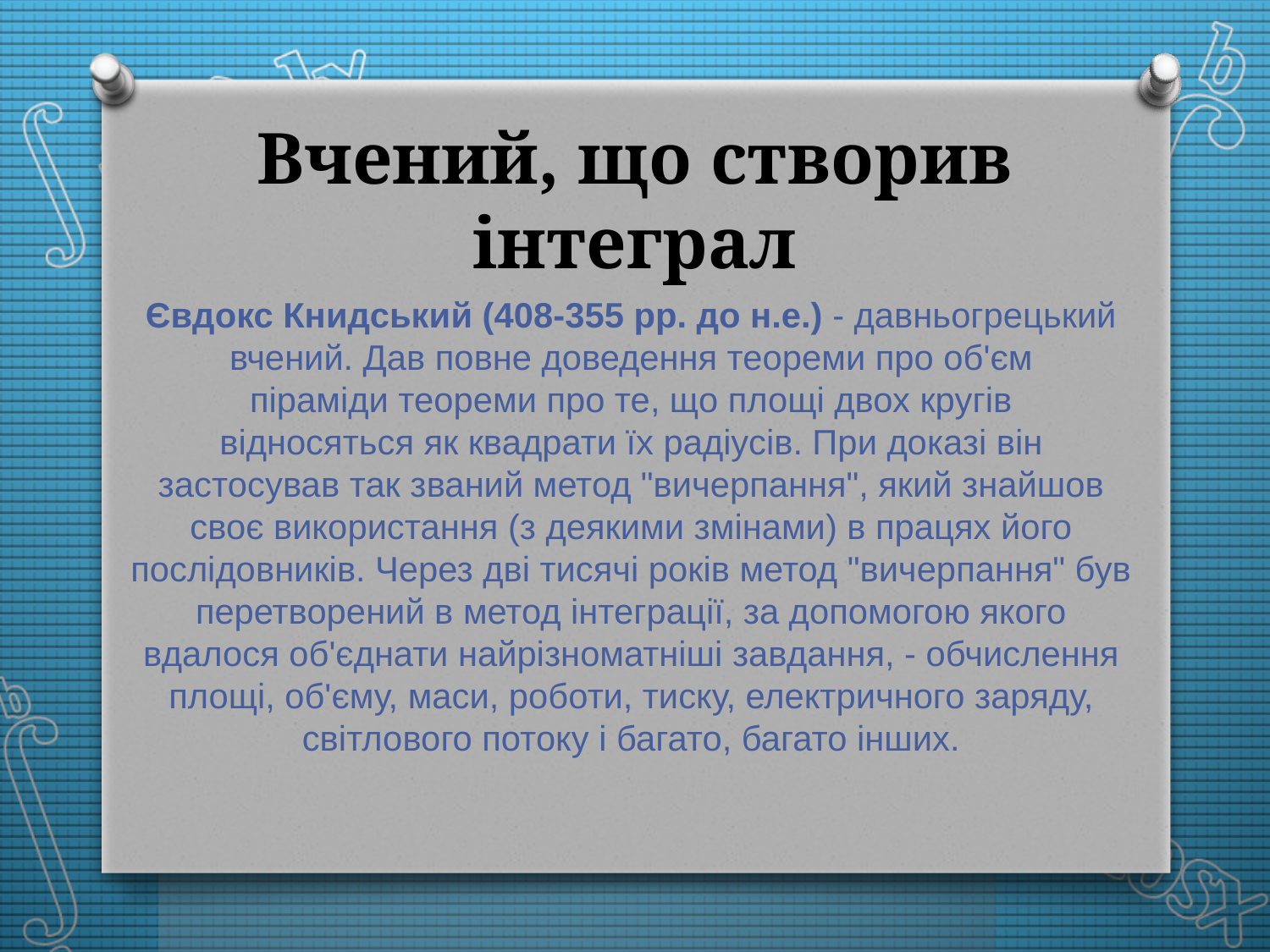

# Вчений, що створив інтеграл
Євдокс Книдський (408-355 рр. до н.е.) - давньогрецький вчений. Дав повне доведення теореми про об'єм піраміди теореми про те, що площі двох кругів відносяться як квадрати їх радіусів. При доказі він застосував так званий метод "вичерпання", який знайшов своє використання (з деякими змінами) в працях його послідовників. Через дві тисячі років метод "вичерпання" був перетворений в метод інтеграції, за допомогою якого вдалося об'єднати найрізноматніші завдання, - обчислення площі, об'єму, маси, роботи, тиску, електричного заряду, світлового потоку і багато, багато інших.